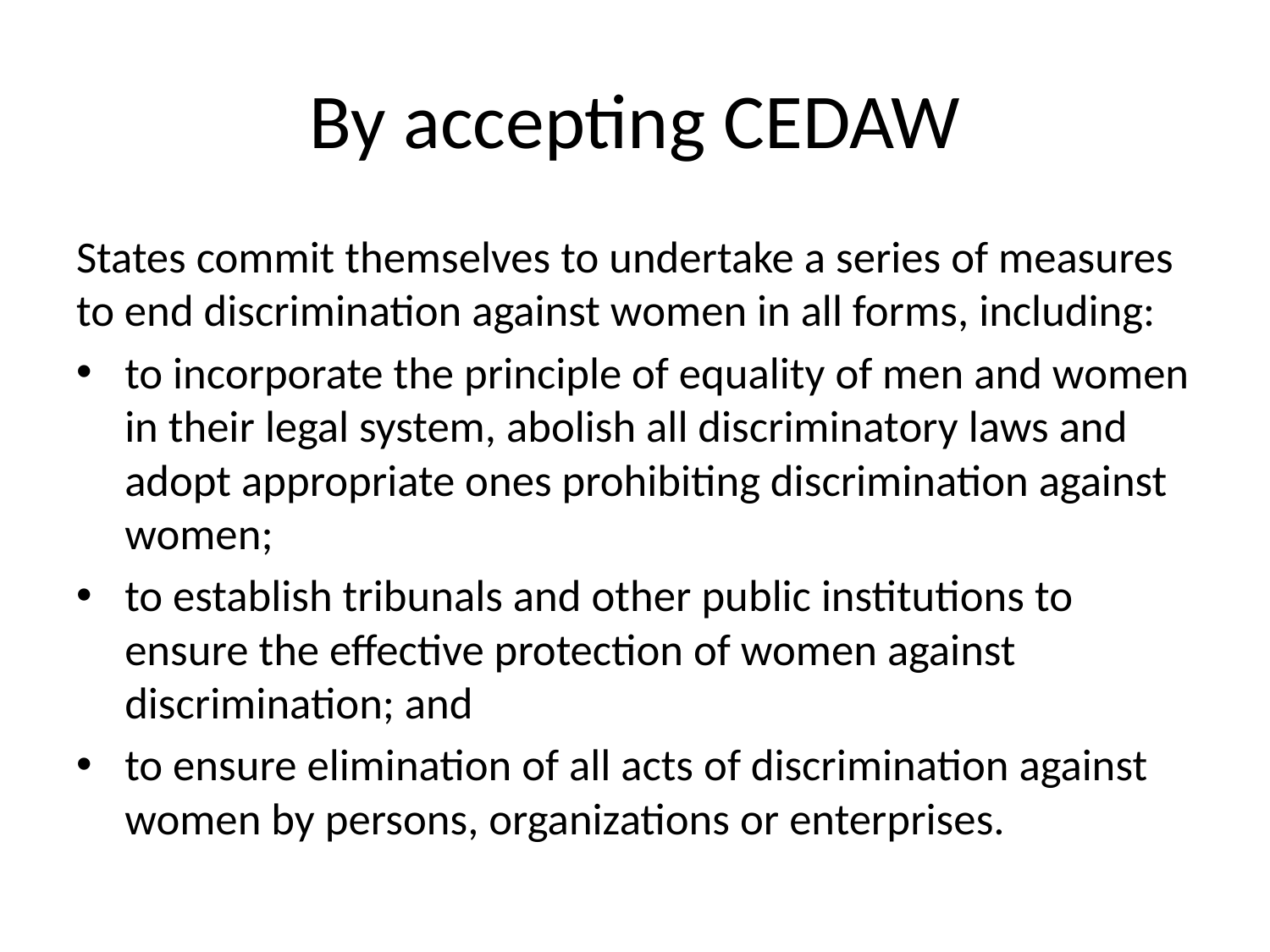

# By accepting CEDAW
States commit themselves to undertake a series of measures to end discrimination against women in all forms, including:
to incorporate the principle of equality of men and women in their legal system, abolish all discriminatory laws and adopt appropriate ones prohibiting discrimination against women;
to establish tribunals and other public institutions to ensure the effective protection of women against discrimination; and
to ensure elimination of all acts of discrimination against women by persons, organizations or enterprises.